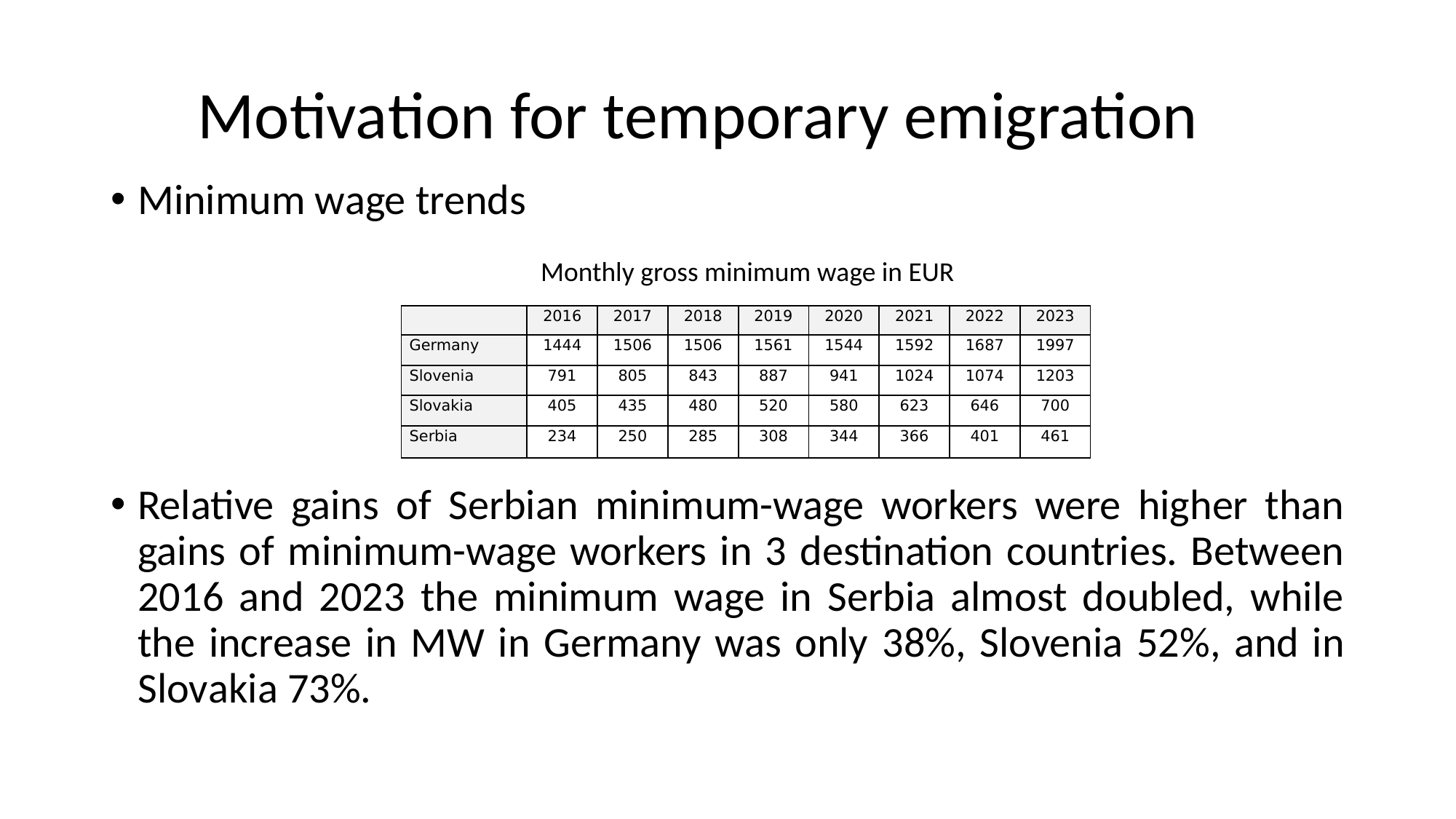

# Motivation for temporary emigration
Minimum wage trends

Relative gains of Serbian minimum-wage workers were higher than gains of minimum-wage workers in 3 destination countries. Between 2016 and 2023 the minimum wage in Serbia almost doubled, while the increase in MW in Germany was only 38%, Slovenia 52%, and in Slovakia 73%.

Monthly gross minimum wage in EUR
|  | 2016 | 2017 | 2018 | 2019 | 2020 | 2021 | 2022 | 2023 |
| --- | --- | --- | --- | --- | --- | --- | --- | --- |
| Germany | 1444 | 1506 | 1506 | 1561 | 1544 | 1592 | 1687 | 1997 |
| Slovenia | 791 | 805 | 843 | 887 | 941 | 1024 | 1074 | 1203 |
| Slovakia | 405 | 435 | 480 | 520 | 580 | 623 | 646 | 700 |
| Serbia | 234 | 250 | 285 | 308 | 344 | 366 | 401 | 461 |